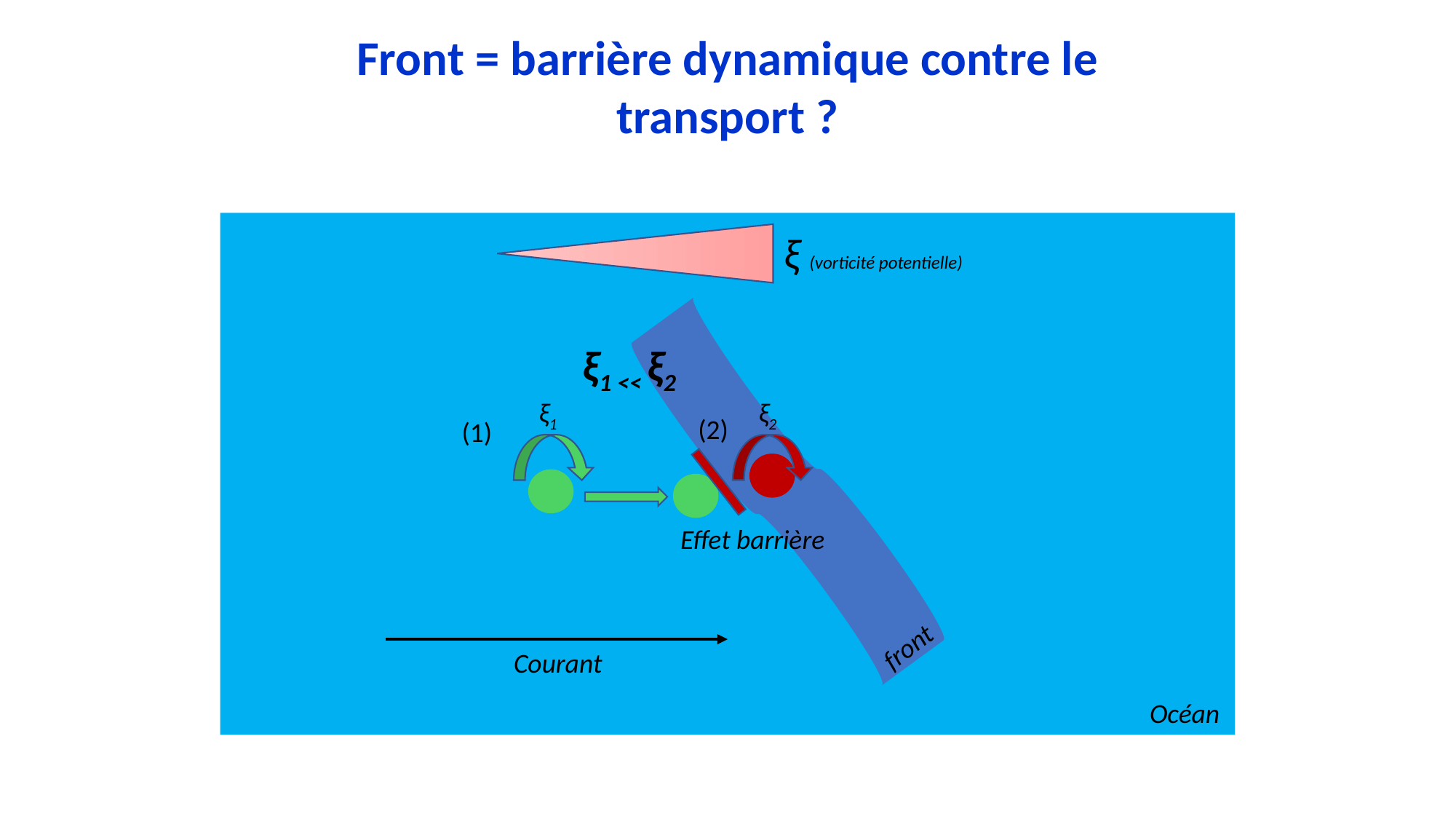

Front = barrière dynamique contre le transport ?

ξ
ξ (vorticité potentielle)
ξ1 << ξ2

ξ1
ξ2
(2)
(1)

Effet barrière
front
Courant
Océan